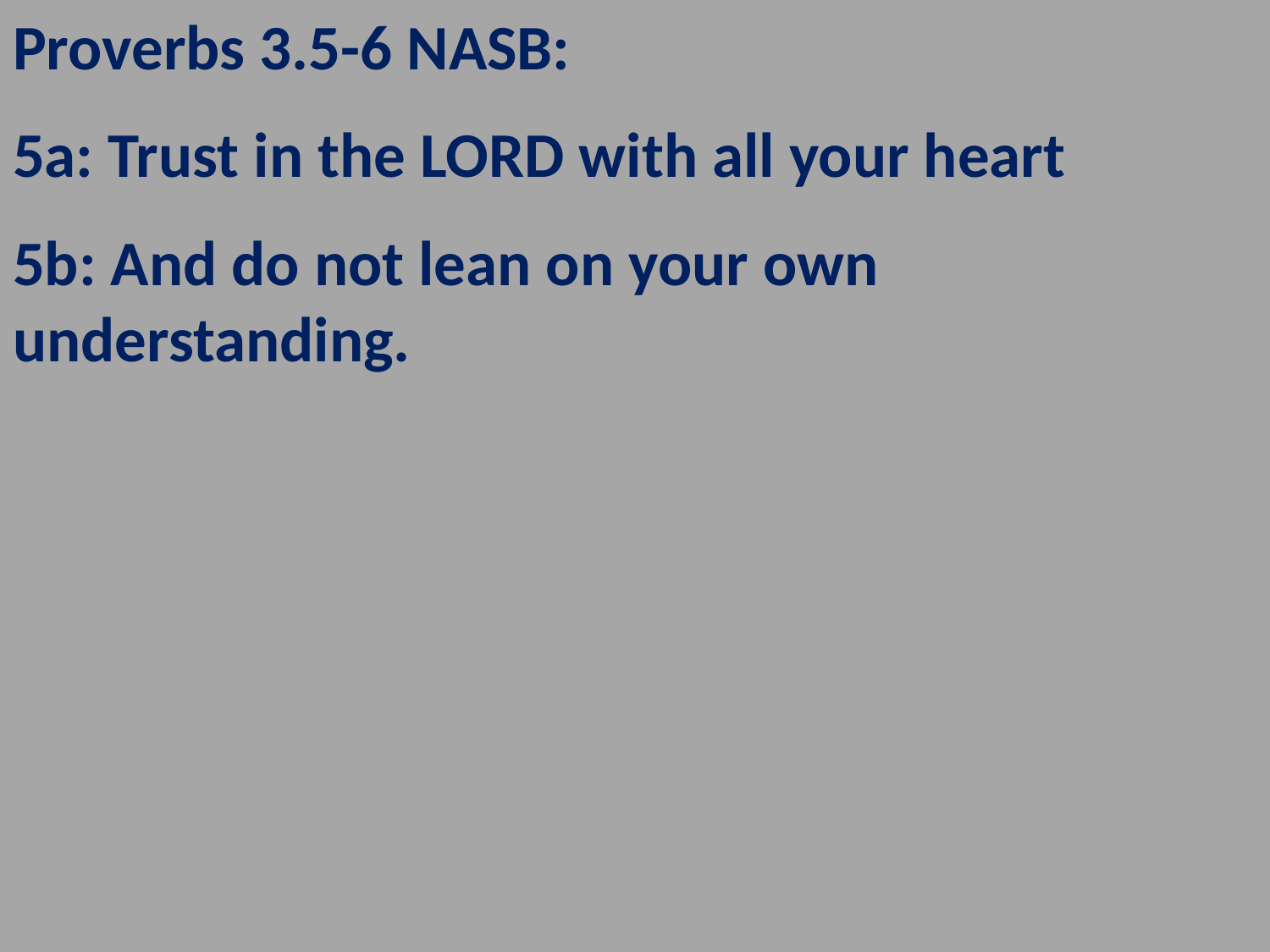

Proverbs 3.5-6 NASB:
5a: Trust in the LORD with all your heart
5b: And do not lean on your own 	understanding.